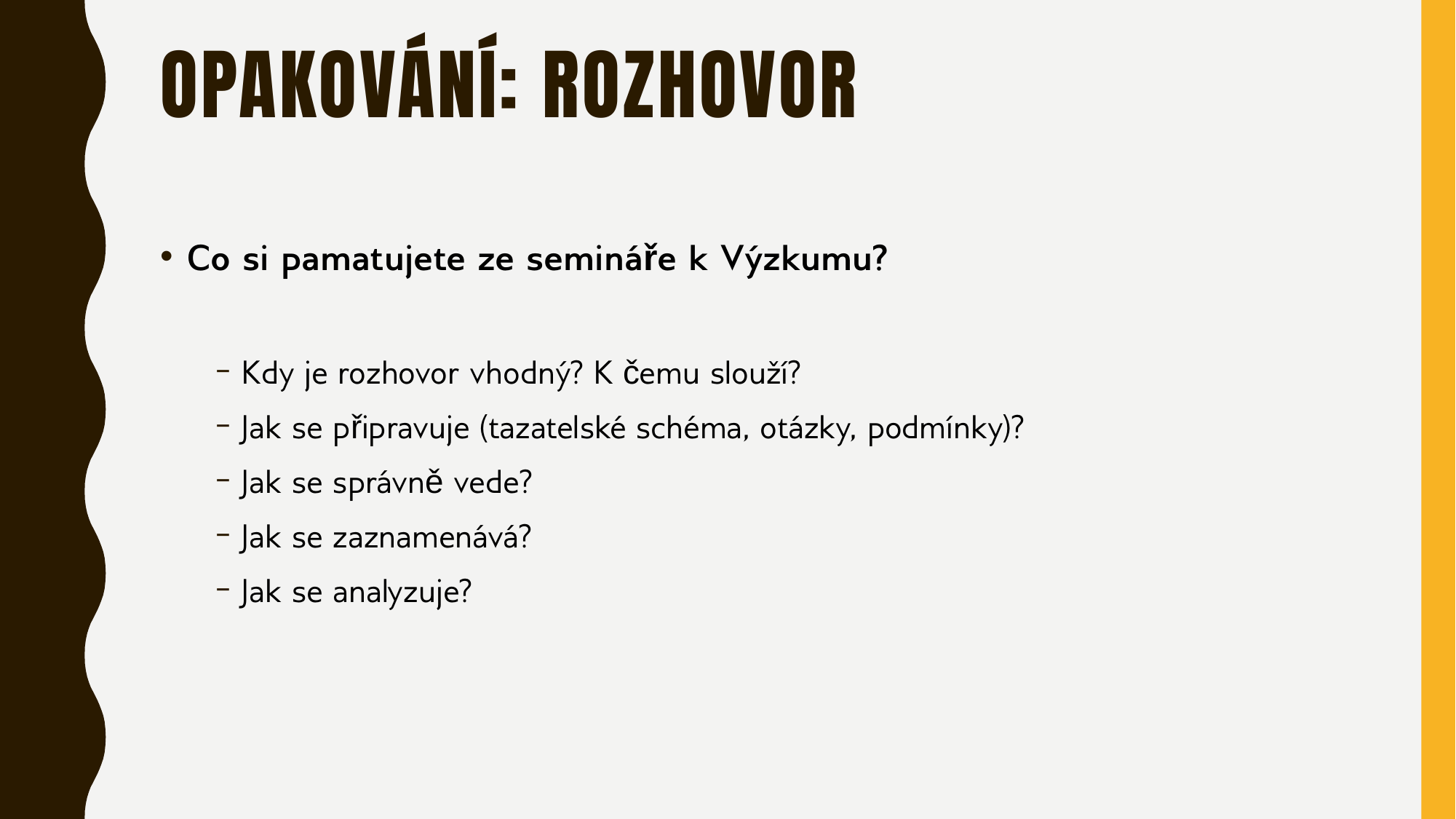

# Opakování: rozhovor
Co si pamatujete ze semináře k Výzkumu?

Kdy je rozhovor vhodný? K čemu slouží?
Jak se připravuje (tazatelské schéma, otázky, podmínky)?
Jak se správně vede?
Jak se zaznamenává?
Jak se analyzuje?